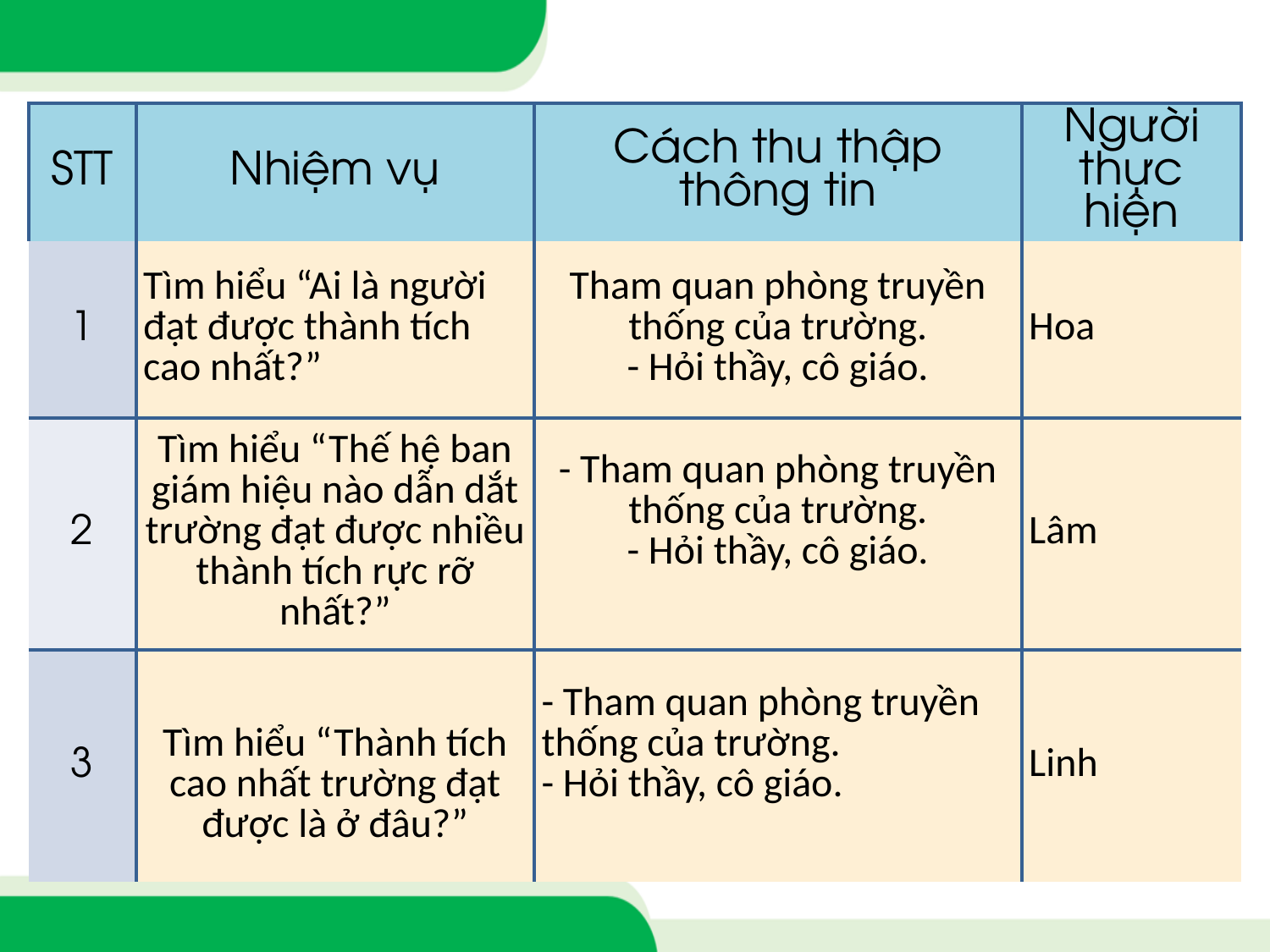

| STT | Nhiệm vụ | Cách thu thập thông tin | Người thực hiện |
| --- | --- | --- | --- |
| 1 | Tìm hiểu “Ai là người đạt được thành tích cao nhất?” | Tham quan phòng truyền thống của trường. - Hỏi thầy, cô giáo. | Hoa |
| 2 | Tìm hiểu “Thế hệ ban giám hiệu nào dẫn dắt trường đạt được nhiều thành tích rực rỡ nhất?” | - Tham quan phòng truyền thống của trường. - Hỏi thầy, cô giáo. | Lâm |
| 3 | Tìm hiểu “Thành tích cao nhất trường đạt được là ở đâu?” | - Tham quan phòng truyền thống của trường. - Hỏi thầy, cô giáo. | Linh |